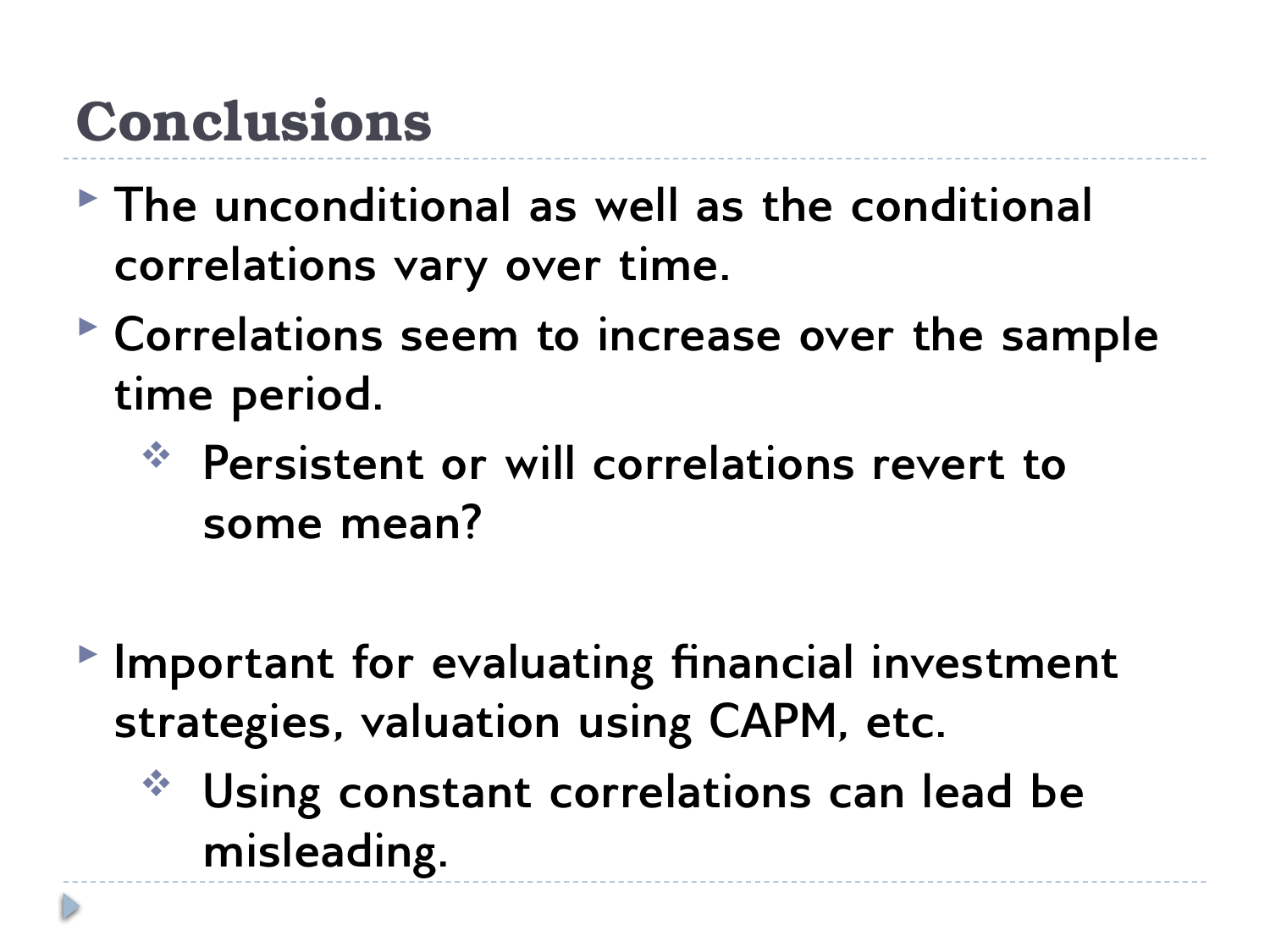

# Conclusions
The unconditional as well as the conditional correlations vary over time.
Correlations seem to increase over the sample time period.
Persistent or will correlations revert to some mean?

Important for evaluating financial investment strategies, valuation using CAPM, etc.
Using constant correlations can lead be misleading.